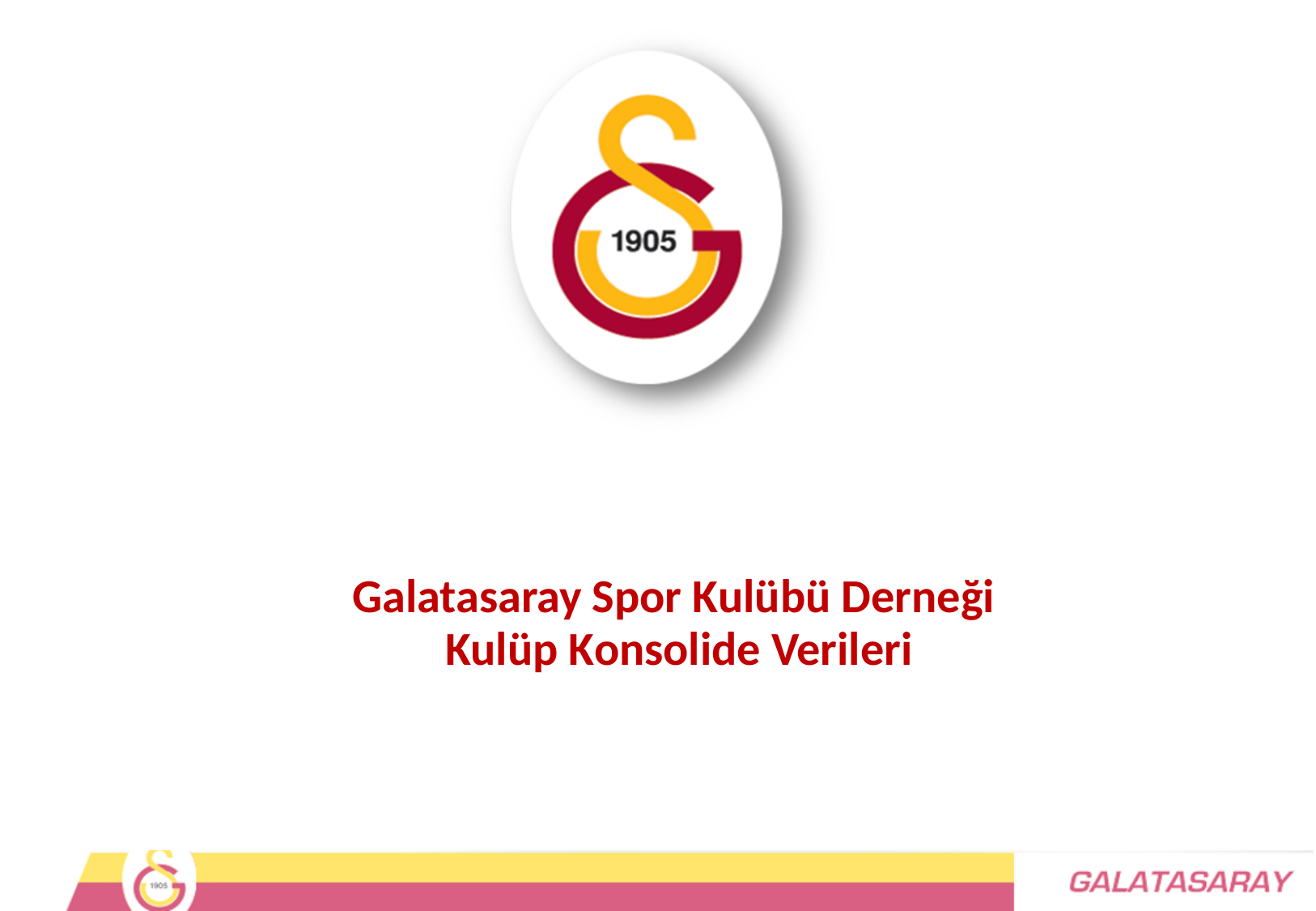

# Galatasaray Spor Kulübü Derneği Kulüp Konsolide Verileri